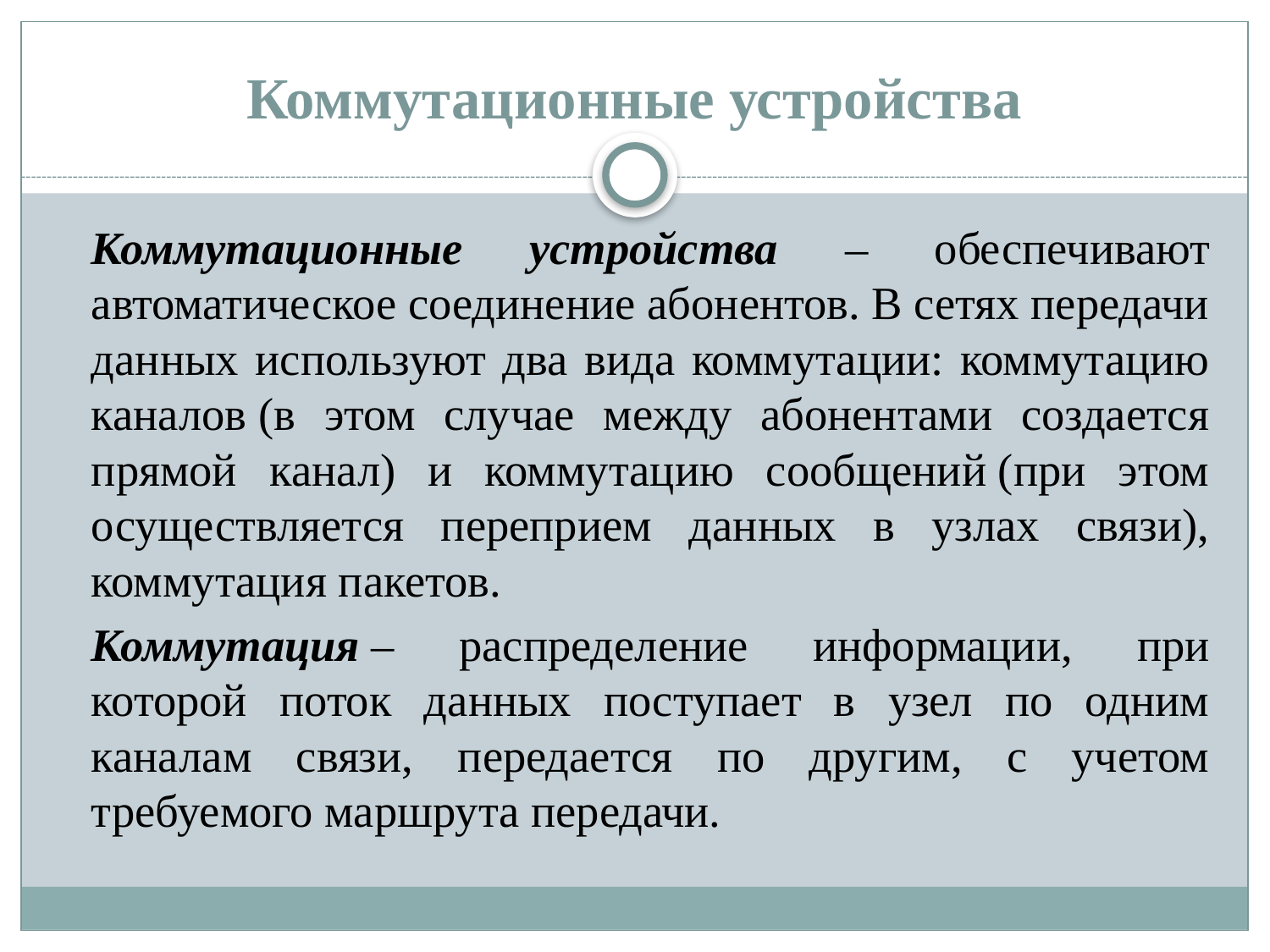

# Коммутационные устройства
		Коммутационные устройства – обеспечивают автоматическое соединение абонентов. В сетях передачи данных используют два вида коммутации: коммутацию каналов (в этом случае между абонентами создается прямой канал) и коммутацию сообщений (при этом осуществляется переприем данных в узлах связи), коммутация пакетов.
		Коммутация – распределение информации, при которой поток данных поступает в узел по одним каналам связи, передается по другим, с учетом требуемого маршрута передачи.